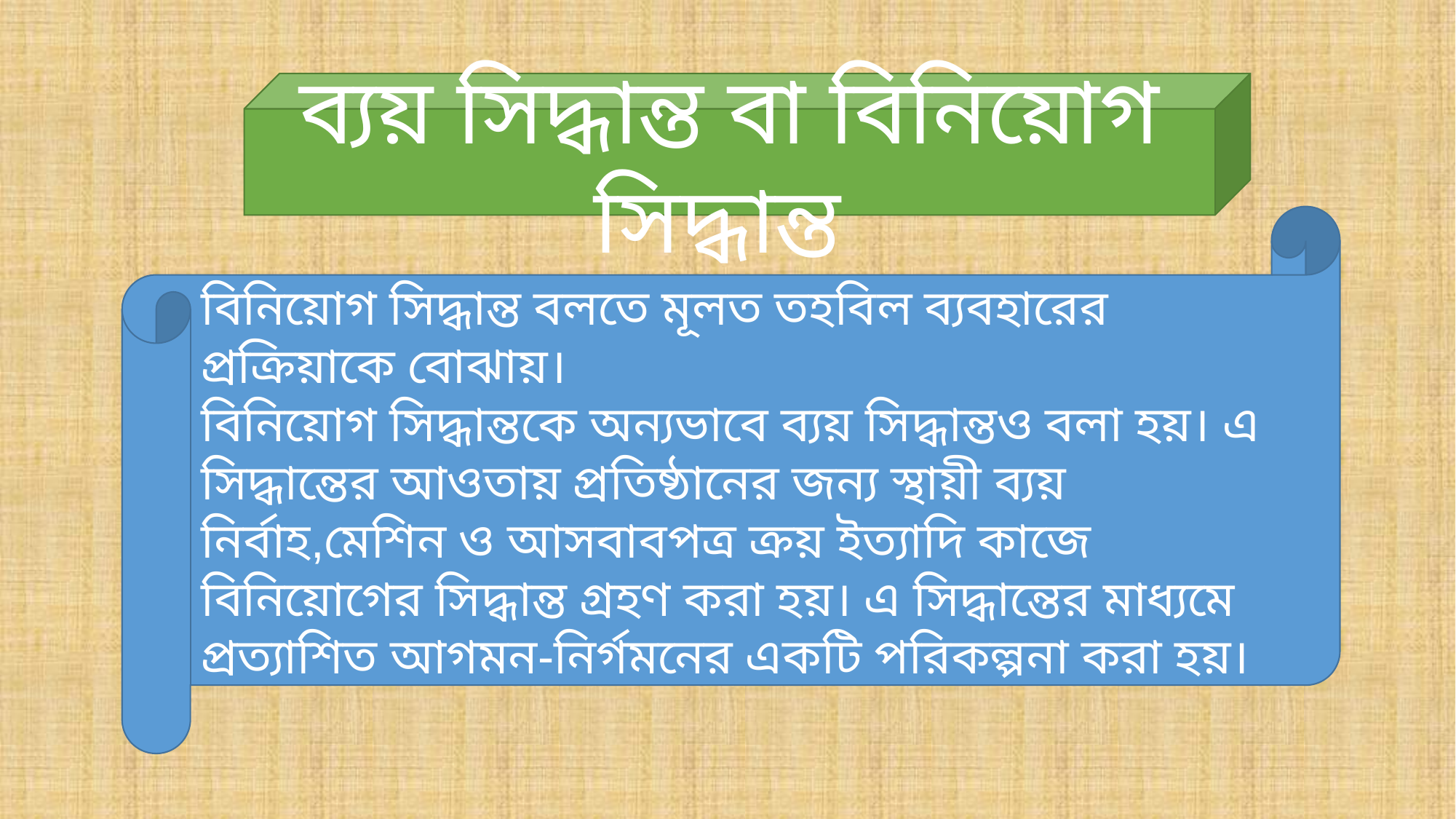

ব্যয় সিদ্ধান্ত বা বিনিয়োগ সিদ্ধান্ত
বিনিয়োগ সিদ্ধান্ত বলতে মূলত তহবিল ব্যবহারের প্রক্রিয়াকে বোঝায়।
বিনিয়োগ সিদ্ধান্তকে অন্যভাবে ব্যয় সিদ্ধান্তও বলা হয়। এ সিদ্ধান্তের আওতায় প্রতিষ্ঠানের জন্য স্থায়ী ব্যয় নির্বাহ,মেশিন ও আসবাবপত্র ক্রয় ইত্যাদি কাজে বিনিয়োগের সিদ্ধান্ত গ্রহণ করা হয়। এ সিদ্ধান্তের মাধ্যমে প্রত্যাশিত আগমন-নির্গমনের একটি পরিকল্পনা করা হয়।